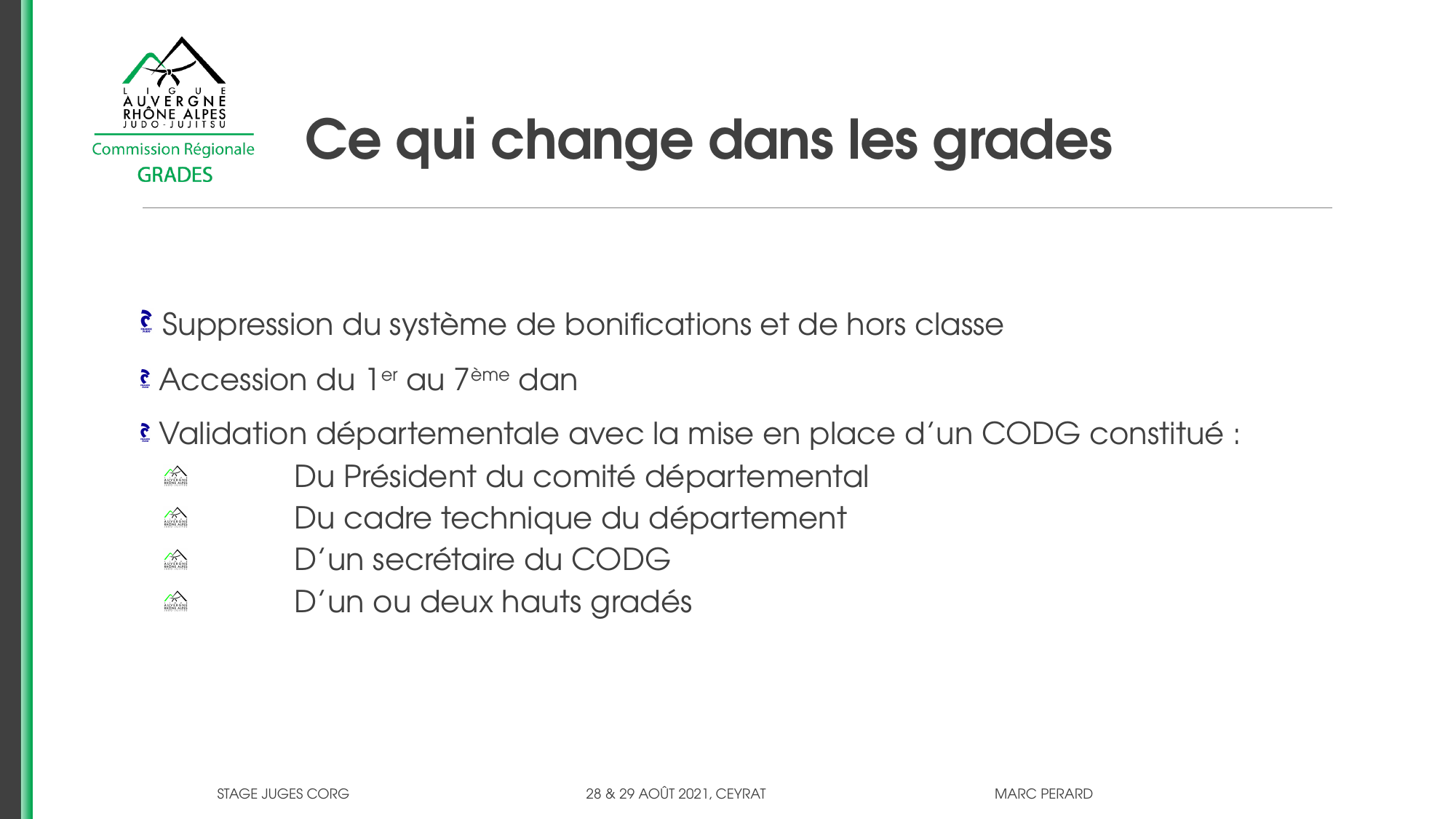

# Ce qui change dans les grades
 Suppression du système de bonifications et de hors classe
 Accession du 1er au 7ème dan
 Validation départementale avec la mise en place d’un CODG constitué :
 	Du Président du comité départemental
 	Du cadre technique du département
 	D’un secrétaire du CODG
 	D’un ou deux hauts gradés
Stage juges CORG                                                              28 & 29 Août 2021, CEYRAT                                                            Marc PERARD